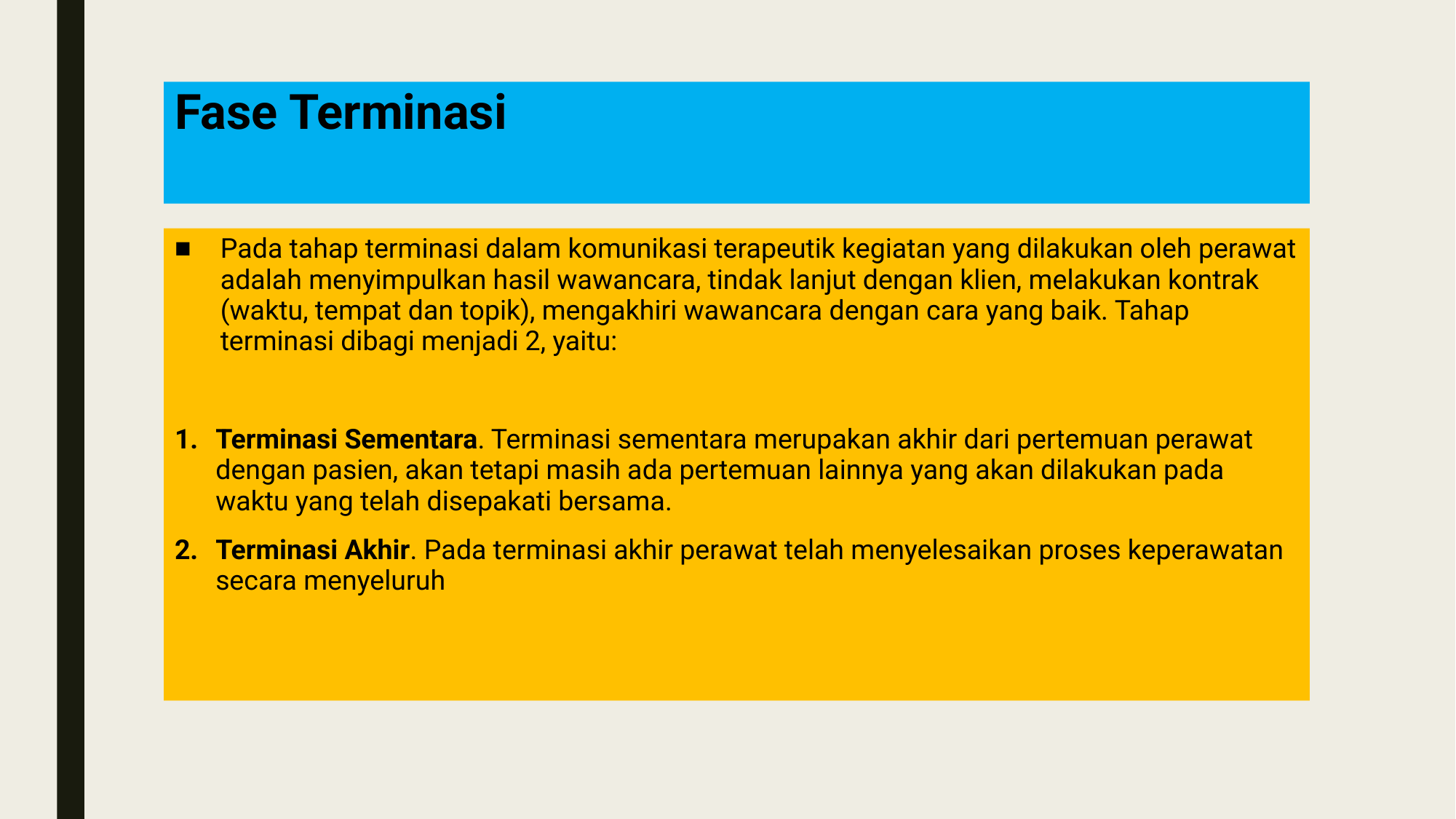

# Fase Terminasi
Pada tahap terminasi dalam komunikasi terapeutik kegiatan yang dilakukan oleh perawat adalah menyimpulkan hasil wawancara, tindak lanjut dengan klien, melakukan kontrak (waktu, tempat dan topik), mengakhiri wawancara dengan cara yang baik. Tahap terminasi dibagi menjadi 2, yaitu:

Terminasi Sementara. Terminasi sementara merupakan akhir dari pertemuan perawat dengan pasien, akan tetapi masih ada pertemuan lainnya yang akan dilakukan pada waktu yang telah disepakati bersama.
Terminasi Akhir. Pada terminasi akhir perawat telah menyelesaikan proses keperawatan secara menyeluruh